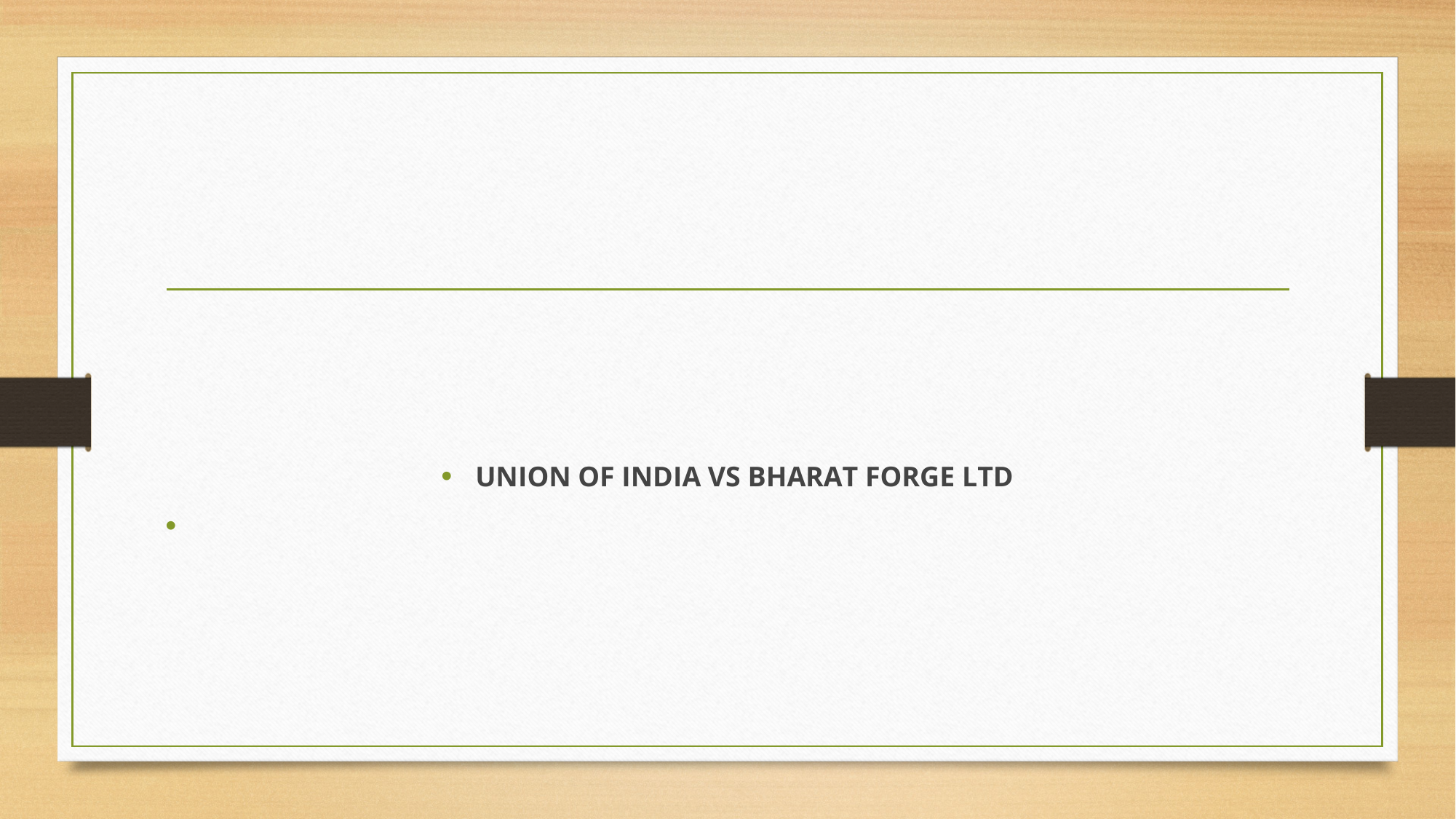

#

UNION OF INDIA VS BHARAT FORGE LTD